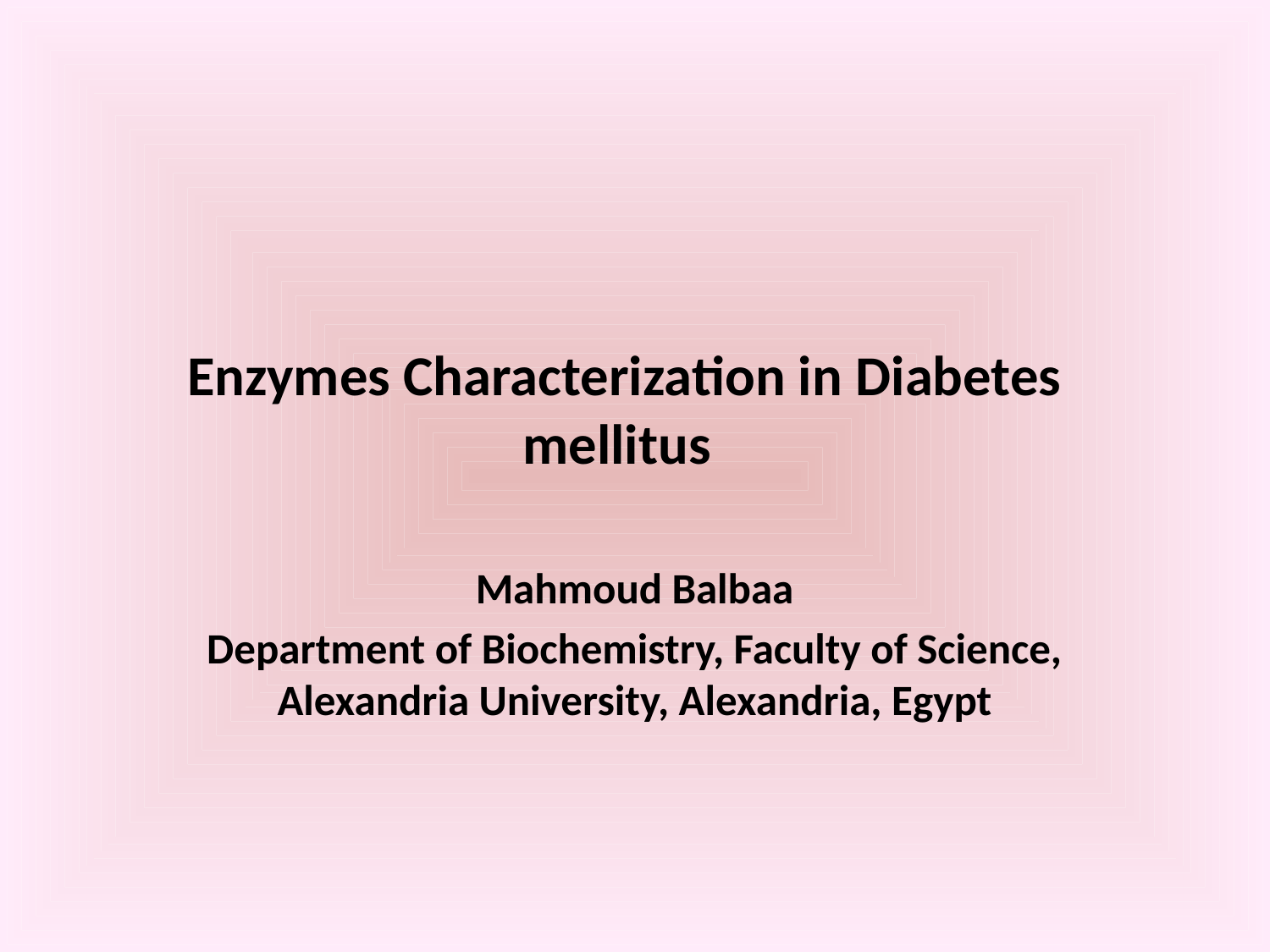

# Enzymes Characterization in Diabetes mellitus

Mahmoud Balbaa
Department of Biochemistry, Faculty of Science, Alexandria University, Alexandria, Egypt